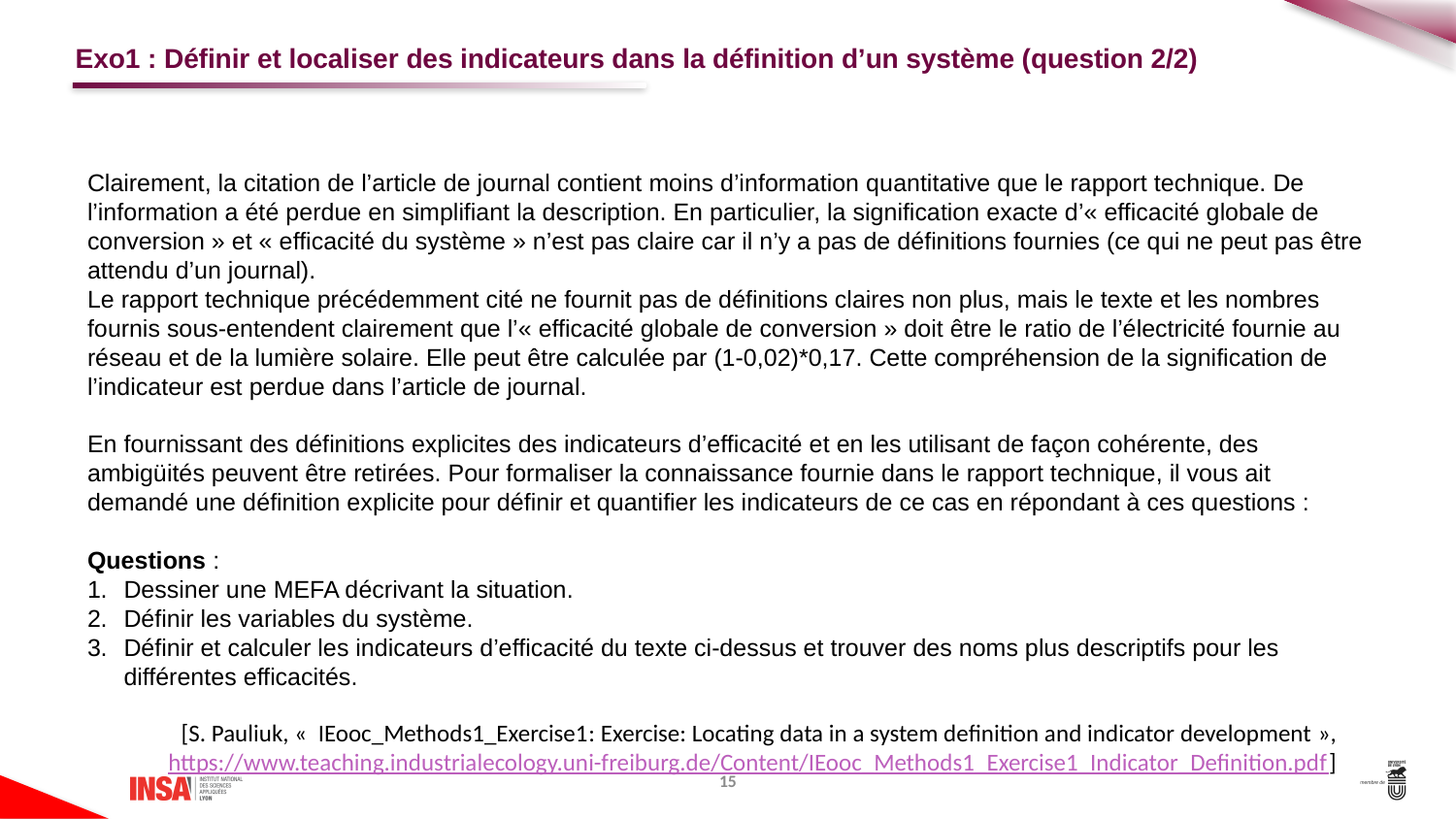

# Exo1 : Définir et localiser des indicateurs dans la définition d’un système (question 2/2)
Clairement, la citation de l’article de journal contient moins d’information quantitative que le rapport technique. De l’information a été perdue en simplifiant la description. En particulier, la signification exacte d’« efficacité globale de conversion » et « efficacité du système » n’est pas claire car il n’y a pas de définitions fournies (ce qui ne peut pas être attendu d’un journal).
Le rapport technique précédemment cité ne fournit pas de définitions claires non plus, mais le texte et les nombres fournis sous-entendent clairement que l’« efficacité globale de conversion » doit être le ratio de l’électricité fournie au réseau et de la lumière solaire. Elle peut être calculée par (1-0,02)*0,17. Cette compréhension de la signification de l’indicateur est perdue dans l’article de journal.

En fournissant des définitions explicites des indicateurs d’efficacité et en les utilisant de façon cohérente, des ambigüités peuvent être retirées. Pour formaliser la connaissance fournie dans le rapport technique, il vous ait demandé une définition explicite pour définir et quantifier les indicateurs de ce cas en répondant à ces questions :

Questions :
Dessiner une MEFA décrivant la situation.
Définir les variables du système.
Définir et calculer les indicateurs d’efficacité du texte ci-dessus et trouver des noms plus descriptifs pour les différentes efficacités.
[S. Pauliuk, «  IEooc_Methods1_Exercise1: Exercise: Locating data in a system definition and indicator development »,
https://www.teaching.industrialecology.uni-freiburg.de/Content/IEooc_Methods1_Exercise1_Indicator_Definition.pdf]
15